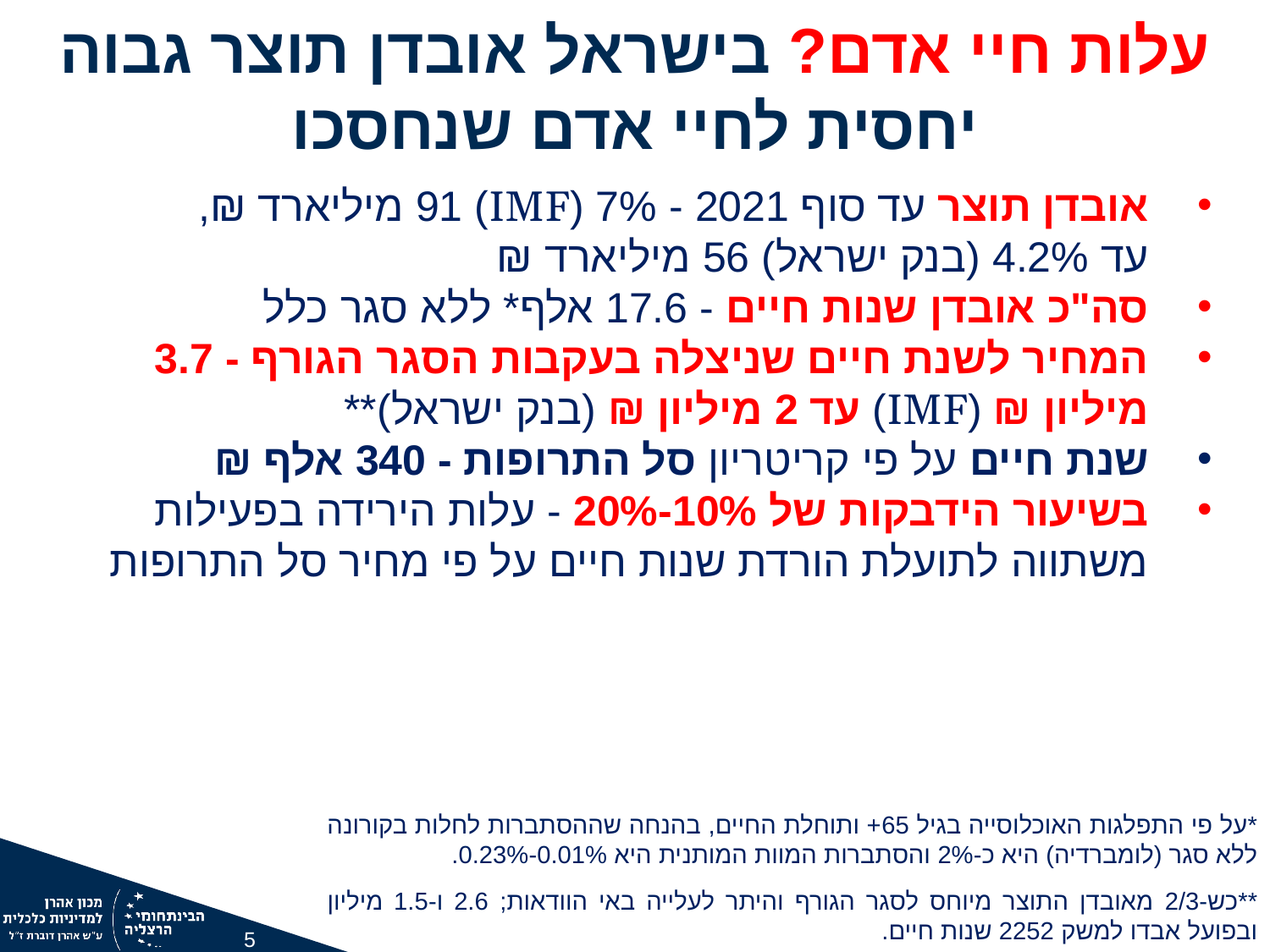

עלות חיי אדם? בישראל אובדן תוצר גבוה יחסית לחיי אדם שנחסכו
אובדן תוצר עד סוף 2021 - 7% (IMF) 91 מיליארד ₪,
עד 4.2% (בנק ישראל) 56 מיליארד ₪
סה"כ אובדן שנות חיים - 17.6 אלף* ללא סגר כלל
המחיר לשנת חיים שניצלה בעקבות הסגר הגורף - 3.7 מיליון ₪ (IMF) עד 2 מיליון ₪ (בנק ישראל)**
שנת חיים על פי קריטריון סל התרופות - 340 אלף ₪
בשיעור הידבקות של 10%-20% - עלות הירידה בפעילות משתווה לתועלת הורדת שנות חיים על פי מחיר סל התרופות
*על פי התפלגות האוכלוסייה בגיל 65+ ותוחלת החיים, בהנחה שההסתברות לחלות בקורונה ללא סגר (לומברדיה) היא כ-2% והסתברות המוות המותנית היא 0.01%-0.23%.
**כש-2/3 מאובדן התוצר מיוחס לסגר הגורף והיתר לעלייה באי הוודאות; 2.6 ו-1.5 מיליון ובפועל אבדו למשק 2252 שנות חיים.